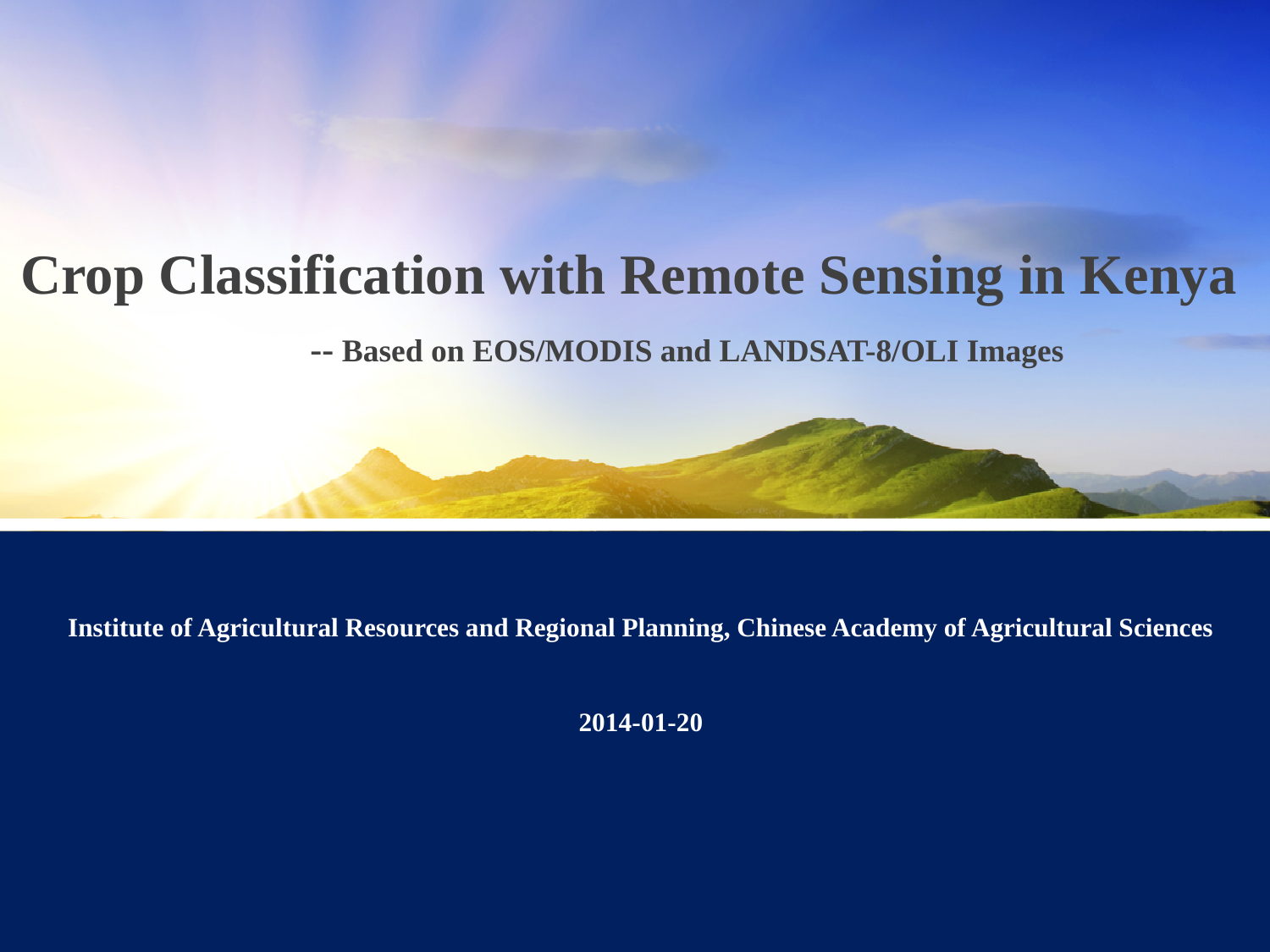

Crop Classification with Remote Sensing in Kenya
             -- Based on EOS/MODIS and LANDSAT-8/OLI Images

Institute of Agricultural Resources and Regional Planning, Chinese Academy of Agricultural Sciences

2014-01-20